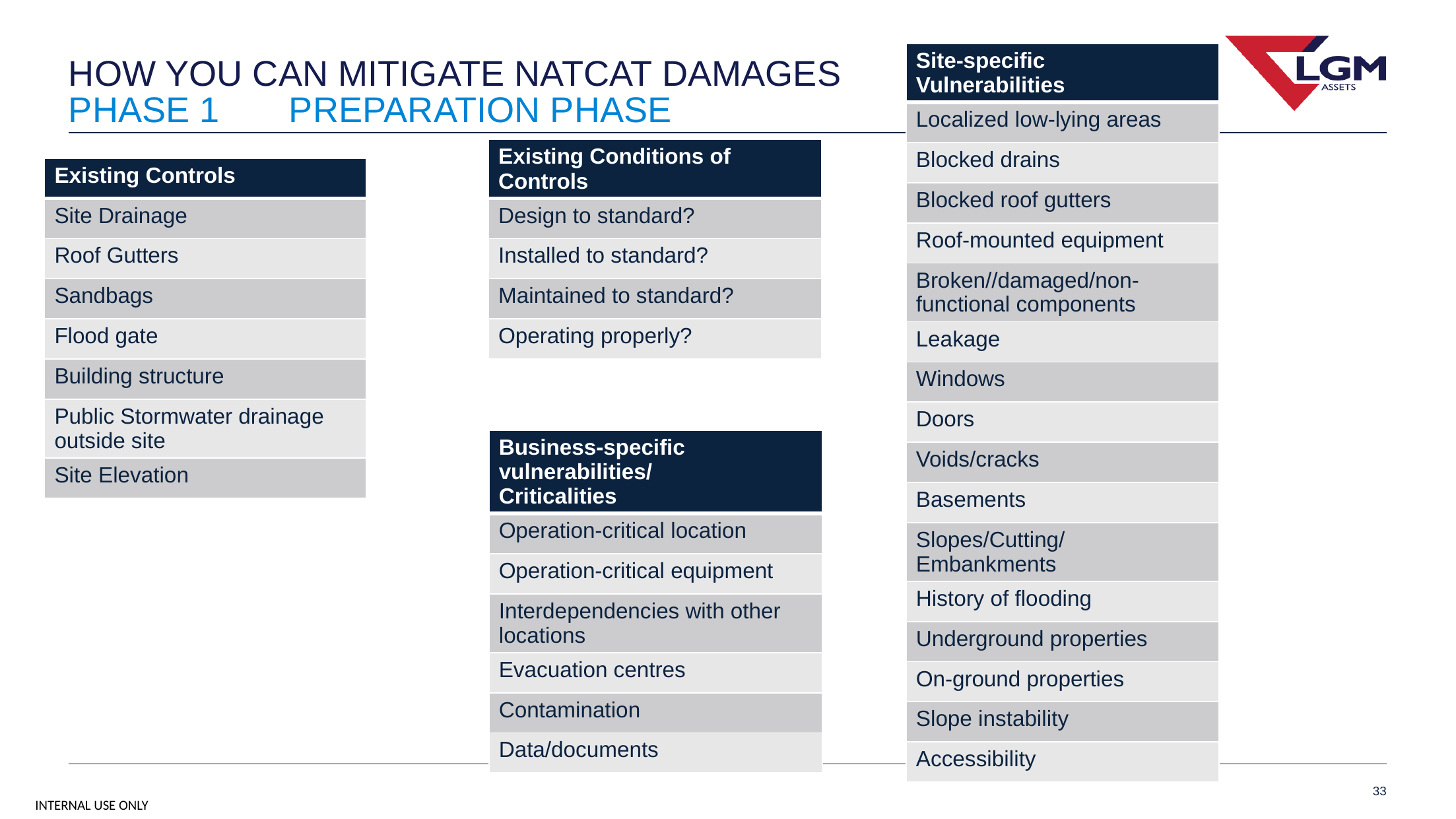

| Site-specific Vulnerabilities |
| --- |
| Localized low-lying areas |
| Blocked drains |
| Blocked roof gutters |
| Roof-mounted equipment |
| Broken//damaged/non-functional components |
| Leakage |
| Windows |
| Doors |
| Voids/cracks |
| Basements |
| Slopes/Cutting/ Embankments |
| History of flooding |
| Underground properties |
| On-ground properties |
| Slope instability |
| Accessibility |
# How you can mitigate natcat damages
Phase 1       preparation Phase
| Existing Conditions of Controls |
| --- |
| Design to standard? |
| Installed to standard? |
| Maintained to standard? |
| Operating properly? |
| Existing Controls |
| --- |
| Site Drainage |
| Roof Gutters |
| Sandbags |
| Flood gate |
| Building structure |
| Public Stormwater drainage outside site |
| Site Elevation |

| Business-specific vulnerabilities/ Criticalities |
| --- |
| Operation-critical location |
| Operation-critical equipment |
| Interdependencies with other locations |
| Evacuation centres |
| Contamination |
| Data/documents |
33